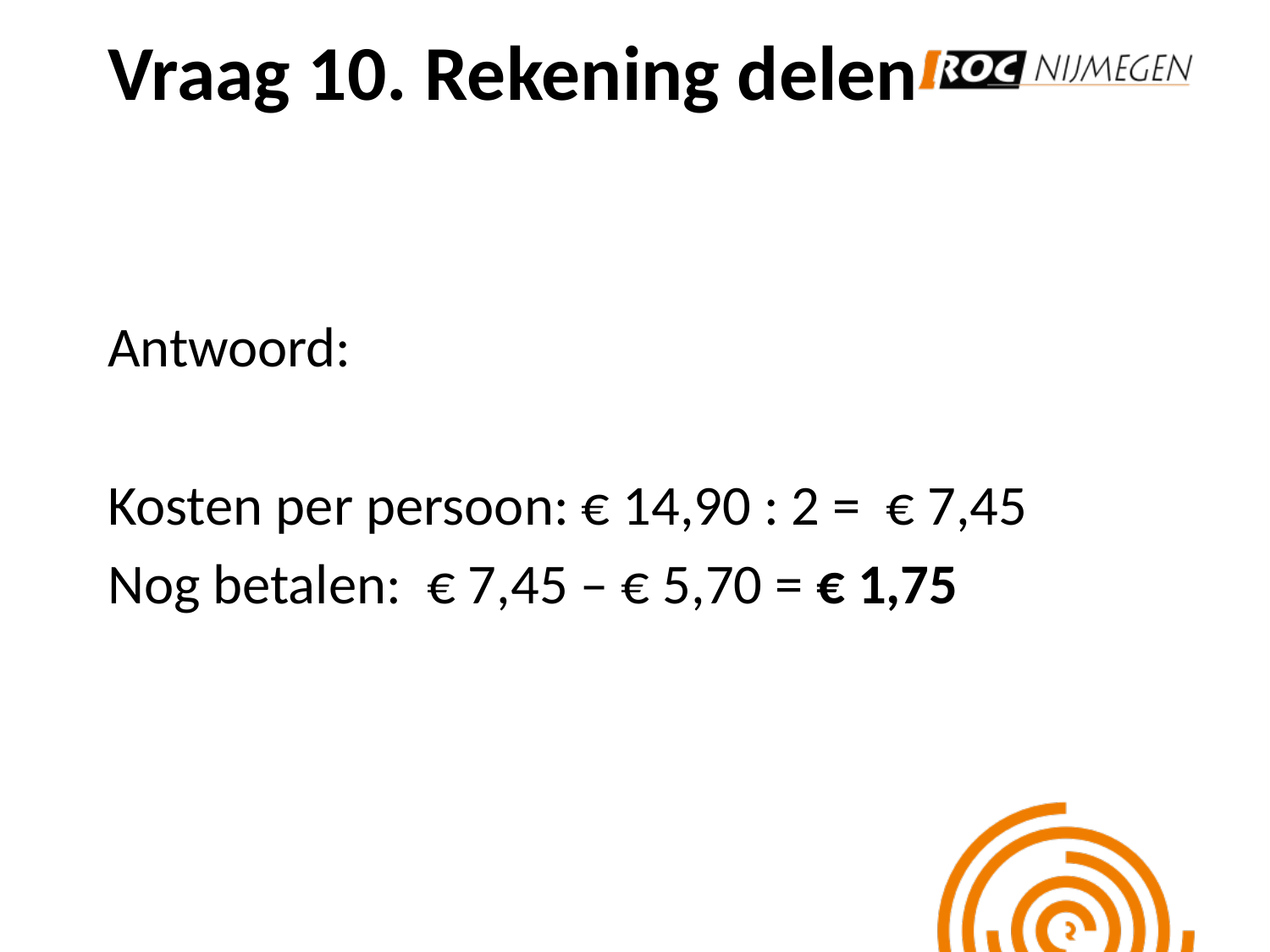

# Vraag 10. Rekening delen

Antwoord:

Kosten per persoon: € 14,90 : 2 =  € 7,45
Nog betalen:  € 7,45 – € 5,70 = € 1,75